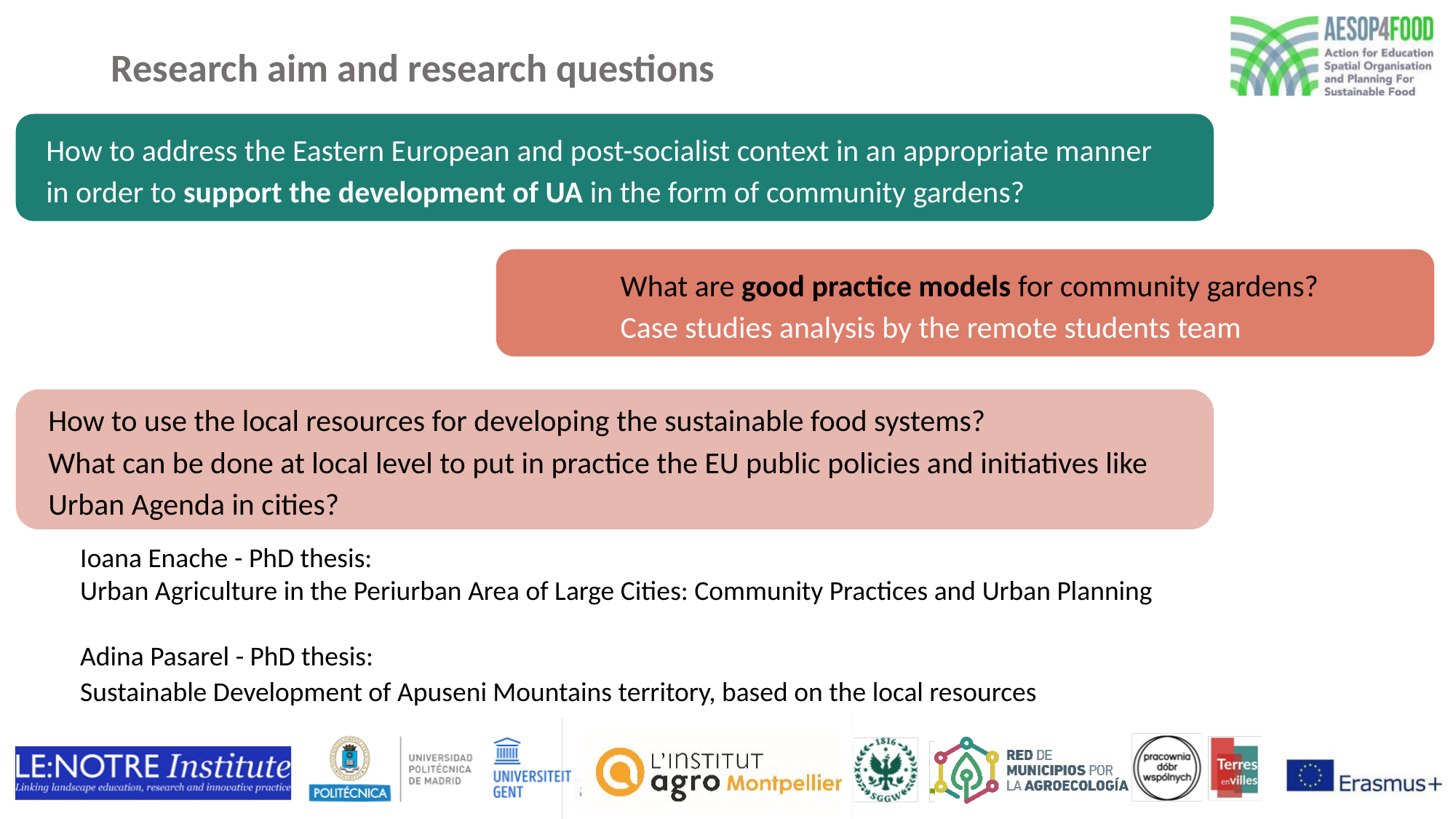

# Research aim and research questions

How to address the Eastern European and post-socialist context in an appropriate manner in order to support the development of UA in the form of community gardens?

What are good practice models for community gardens?
Case studies analysis by the remote students team

How to use the local resources for developing the sustainable food systems?
What can be done at local level to put in practice the EU public policies and initiatives like Urban Agenda in cities?

Ioana Enache - PhD thesis:
Urban Agriculture in the Periurban Area of Large Cities: Community Practices and Urban Planning

Adina Pasarel - PhD thesis:
Sustainable Development of Apuseni Mountains territory, based on the local resources